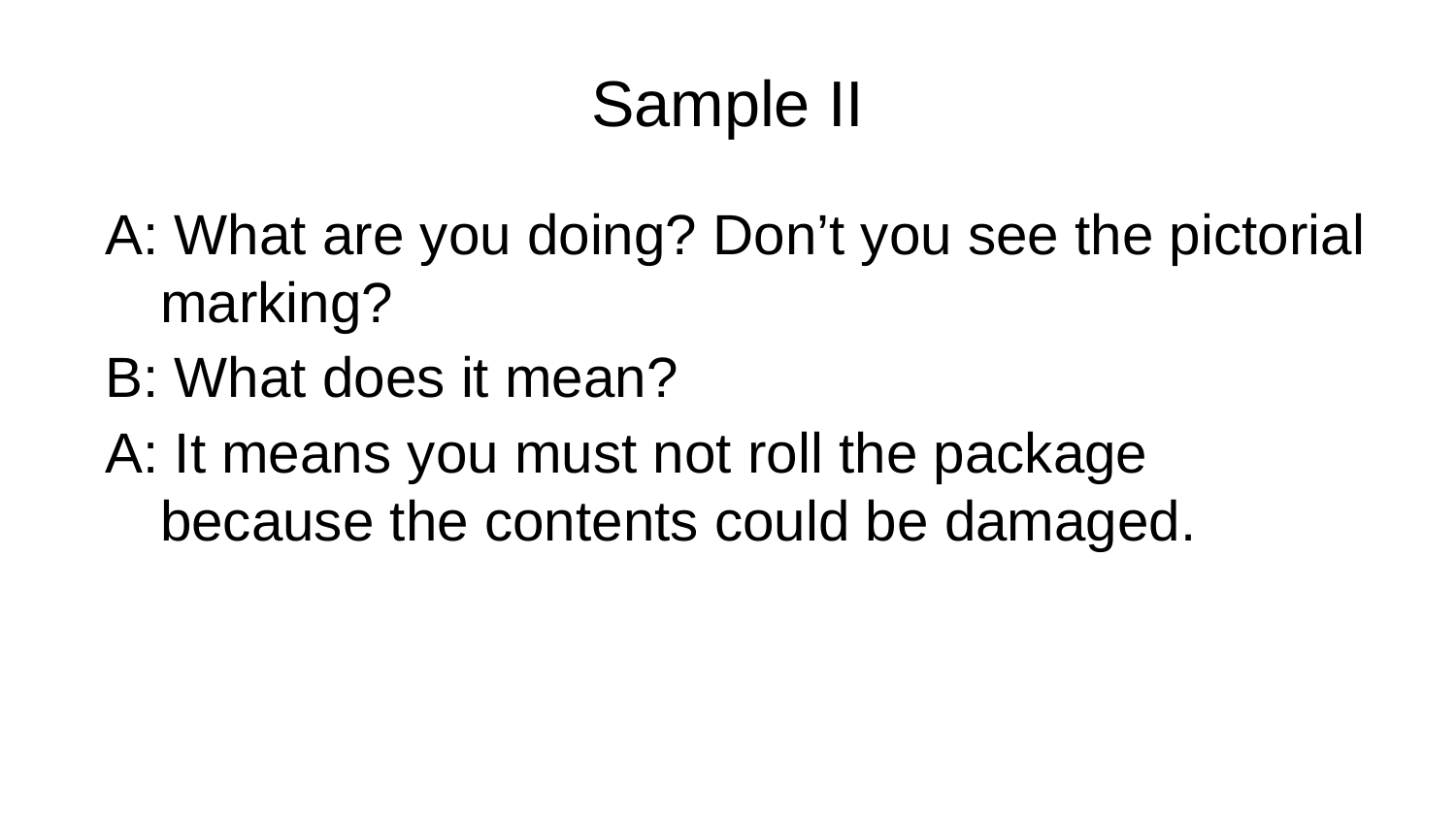

# Sample II
A: What are you doing? Don’t you see the pictorial marking?
B: What does it mean?
A: It means you must not roll the package because the contents could be damaged.